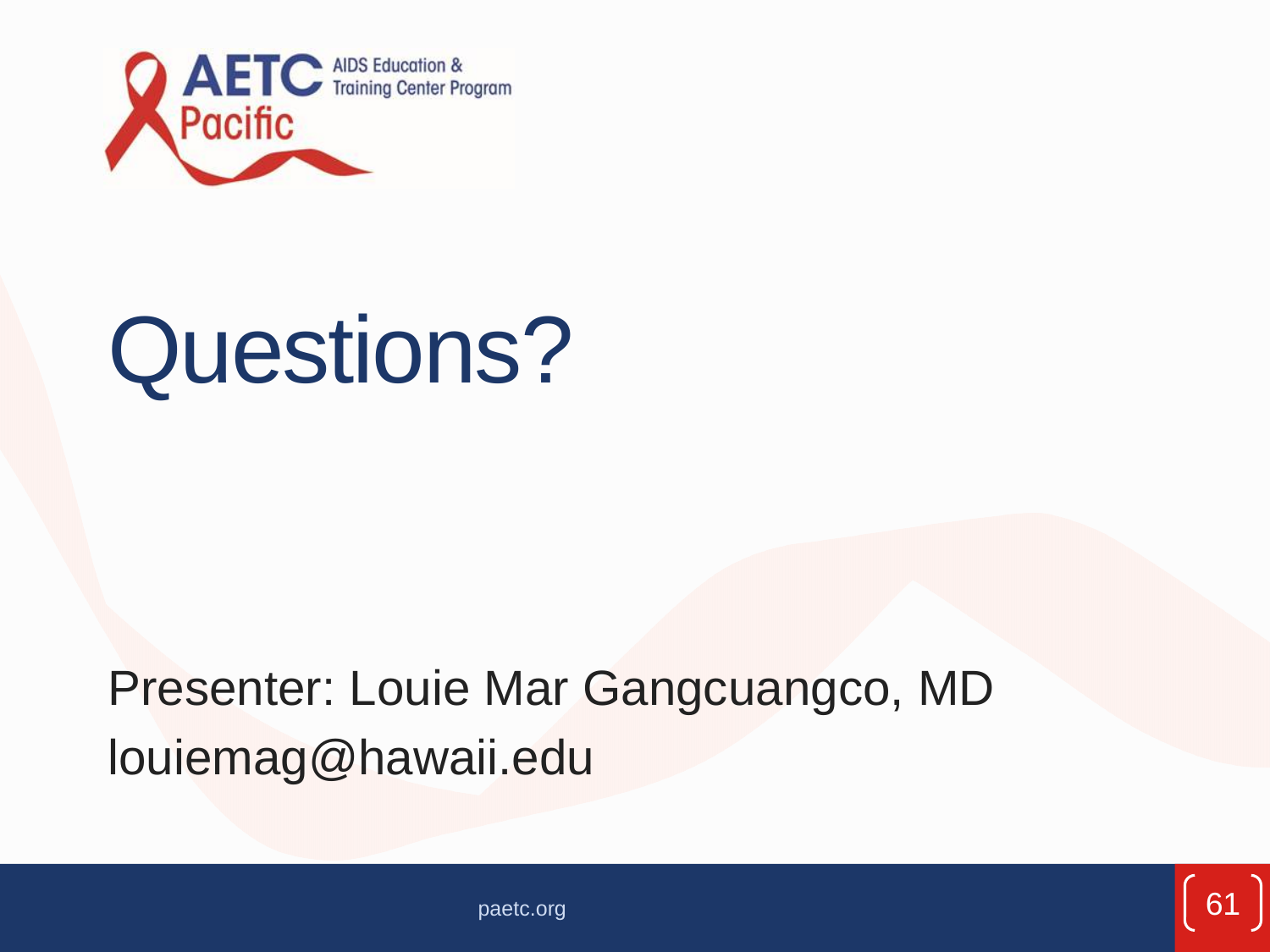

# Questions?
Presenter: Louie Mar Gangcuangco, MD
louiemag@hawaii.edu
61
paetc.org